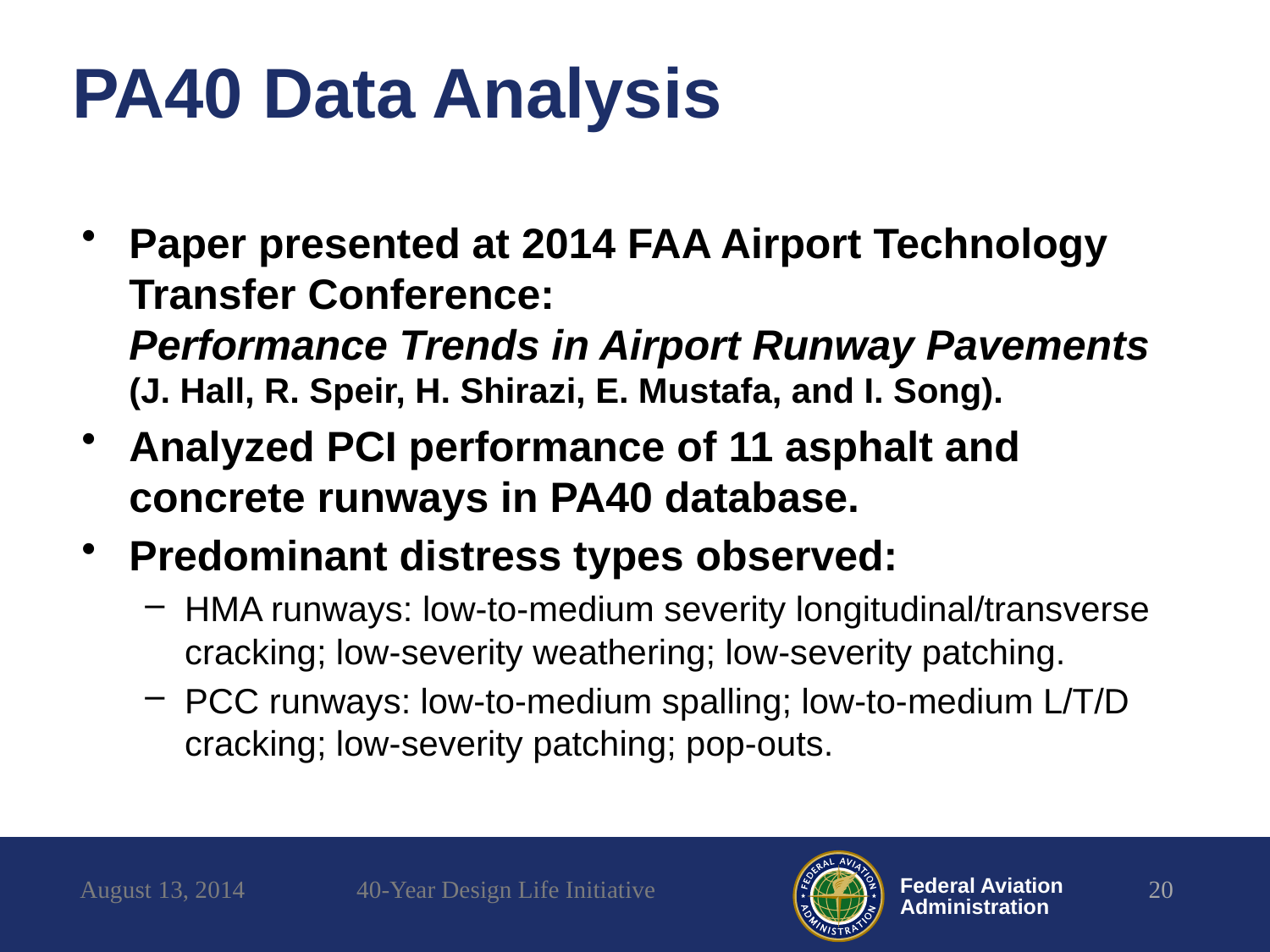

# PA40 Data Analysis
Paper presented at 2014 FAA Airport Technology Transfer Conference:
Performance Trends in Airport Runway Pavements (J. Hall, R. Speir, H. Shirazi, E. Mustafa, and I. Song).
Analyzed PCI performance of 11 asphalt and concrete runways in PA40 database.
Predominant distress types observed:
HMA runways: low-to-medium severity longitudinal/transverse cracking; low-severity weathering; low-severity patching.
PCC runways: low-to-medium spalling; low-to-medium L/T/D cracking; low-severity patching; pop-outs.
August 13, 2014
40-Year Design Life Initiative
20